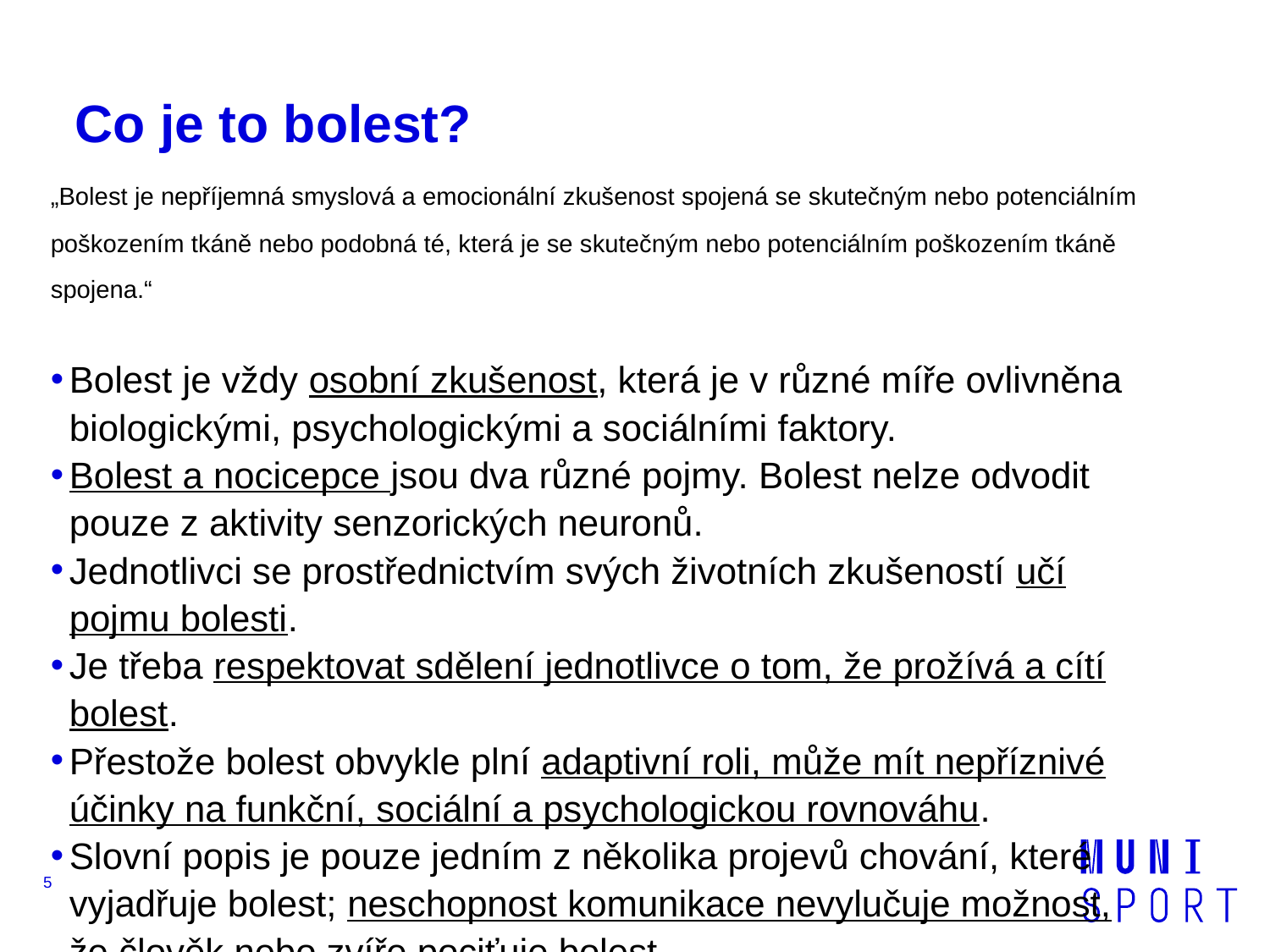

# Co je to bolest?
„Bolest je nepříjemná smyslová a emocionální zkušenost spojená se skutečným nebo potenciálním poškozením tkáně nebo podobná té, která je se skutečným nebo potenciálním poškozením tkáně spojena.“

Bolest je vždy osobní zkušenost, která je v různé míře ovlivněna biologickými, psychologickými a sociálními faktory.
Bolest a nocicepce jsou dva různé pojmy. Bolest nelze odvodit pouze z aktivity senzorických neuronů.
Jednotlivci se prostřednictvím svých životních zkušeností učí pojmu bolesti.
Je třeba respektovat sdělení jednotlivce o tom, že prožívá a cítí bolest.
Přestože bolest obvykle plní adaptivní roli, může mít nepříznivé účinky na funkční, sociální a psychologickou rovnováhu.
Slovní popis je pouze jedním z několika projevů chování, které vyjadřuje bolest; neschopnost komunikace nevylučuje možnost, že člověk nebo zvíře pociťuje bolest.

5